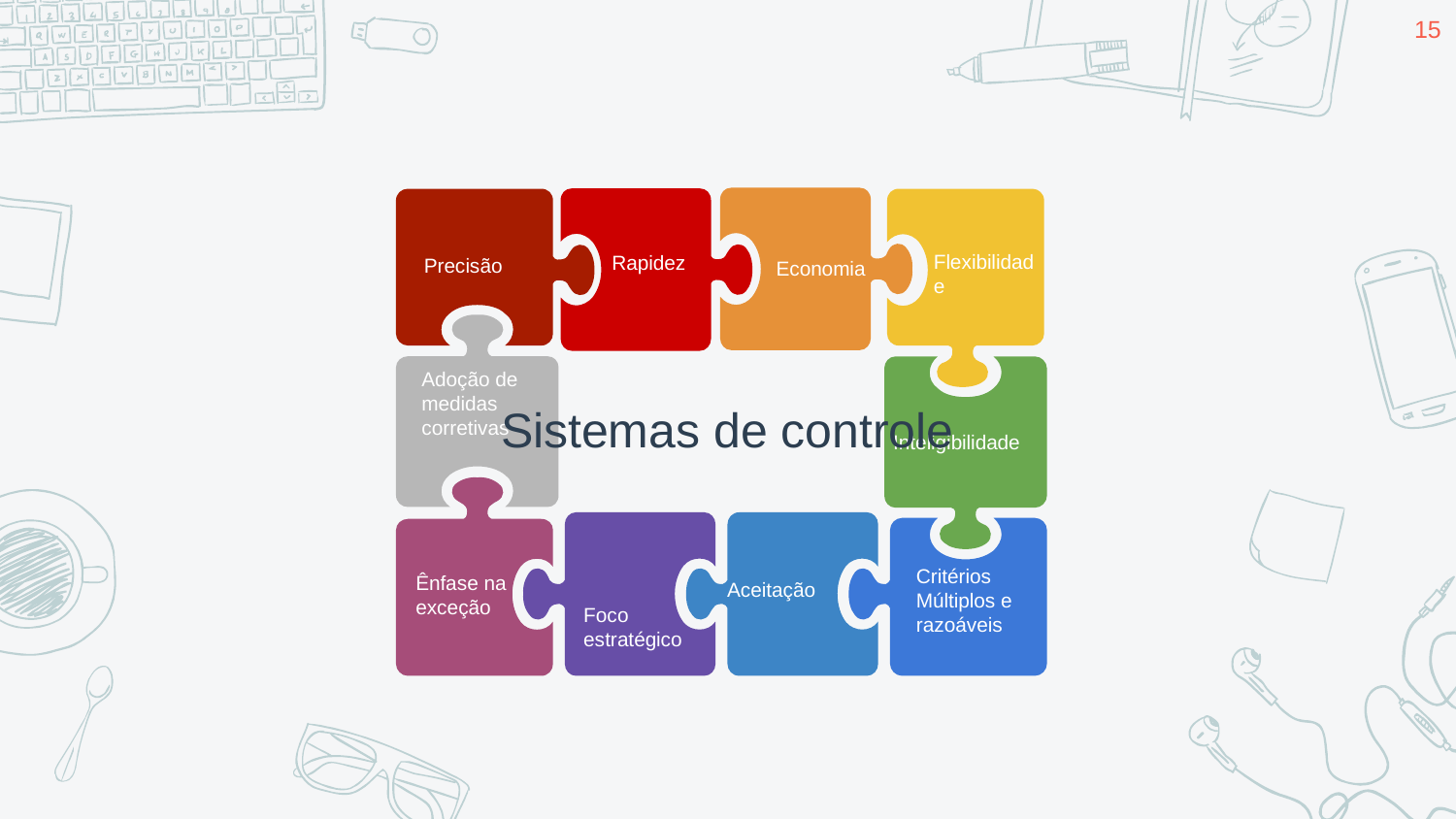

15

Flexibilidade
Rapidez
Precisão
Economia
Adoção de medidas corretivas
Sistemas de controle
Inteligibilidade
Critérios Múltiplos e razoáveis
Ênfase na exceção
Aceitação
Foco estratégico